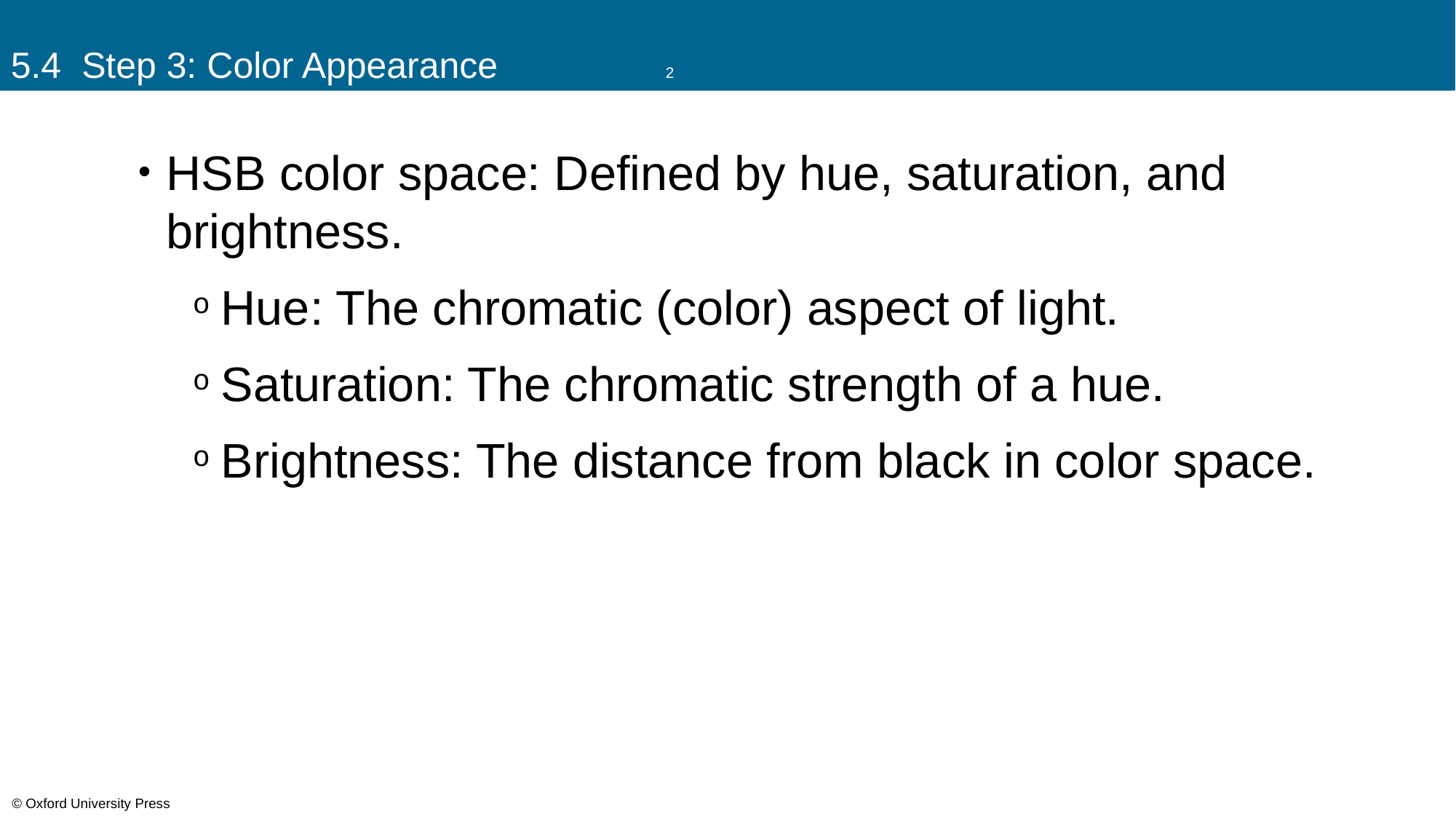

# 5.4  Step 3: Color Appearance		2
HSB color space: Defined by hue, saturation, and brightness.
Hue: The chromatic (color) aspect of light.
Saturation: The chromatic strength of a hue.
Brightness: The distance from black in color space.